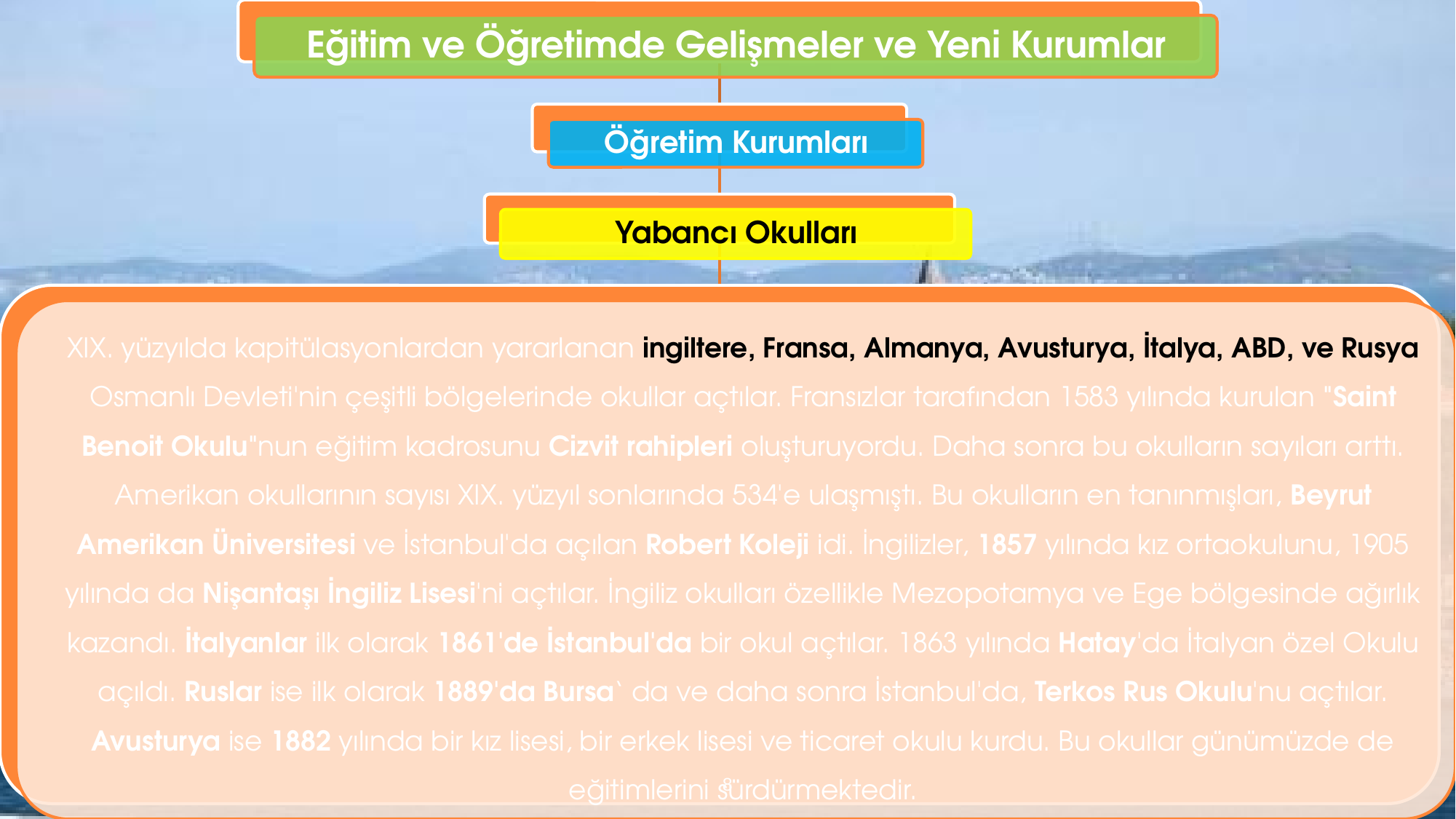

Eğitim ve Öğretimde Gelişmeler ve Yeni Kurumlar
Öğretim Kurumları
Yabancı Okulları
XIX. yüzyılda kapitülasyonlardan yararlanan ingiltere, Fransa, Almanya, Avusturya, İtalya, ABD, ve Rusya Osmanlı Devleti'nin çeşitli bölgelerinde okullar açtılar. Fransızlar tarafından 1583 yılında kurulan "Saint Benoit Okulu"nun eğitim kadrosunu Cizvit rahipleri oluşturuyordu. Daha sonra bu okulların sayıları arttı. Amerikan okullarının sayısı XIX. yüzyıl sonlarında 534'e ulaşmıştı. Bu okulların en tanınmışları, Beyrut Amerikan Üniversitesi ve İstanbul'da açılan Robert Koleji idi. İngilizler, 1857 yılında kız ortaokulunu, 1905 yılında da Nişantaşı İngiliz Lisesi'ni açtılar. İngiliz okulları özellikle Mezopotamya ve Ege bölgesinde ağırlık kazandı. İtalyanlar ilk olarak 1861'de İstanbul'da bir okul açtılar. 1863 yılında Hatay'da İtalyan özel Okulu açıldı. Ruslar ise ilk olarak 1889'da Bursa‘ da ve daha sonra İstanbul'da, Terkos Rus Okulu'nu açtılar. Avusturya ise 1882 yılında bir kız lisesi, bir erkek lisesi ve ticaret okulu kurdu. Bu okullar günümüzde de eğitimlerini sürdürmektedir.
8